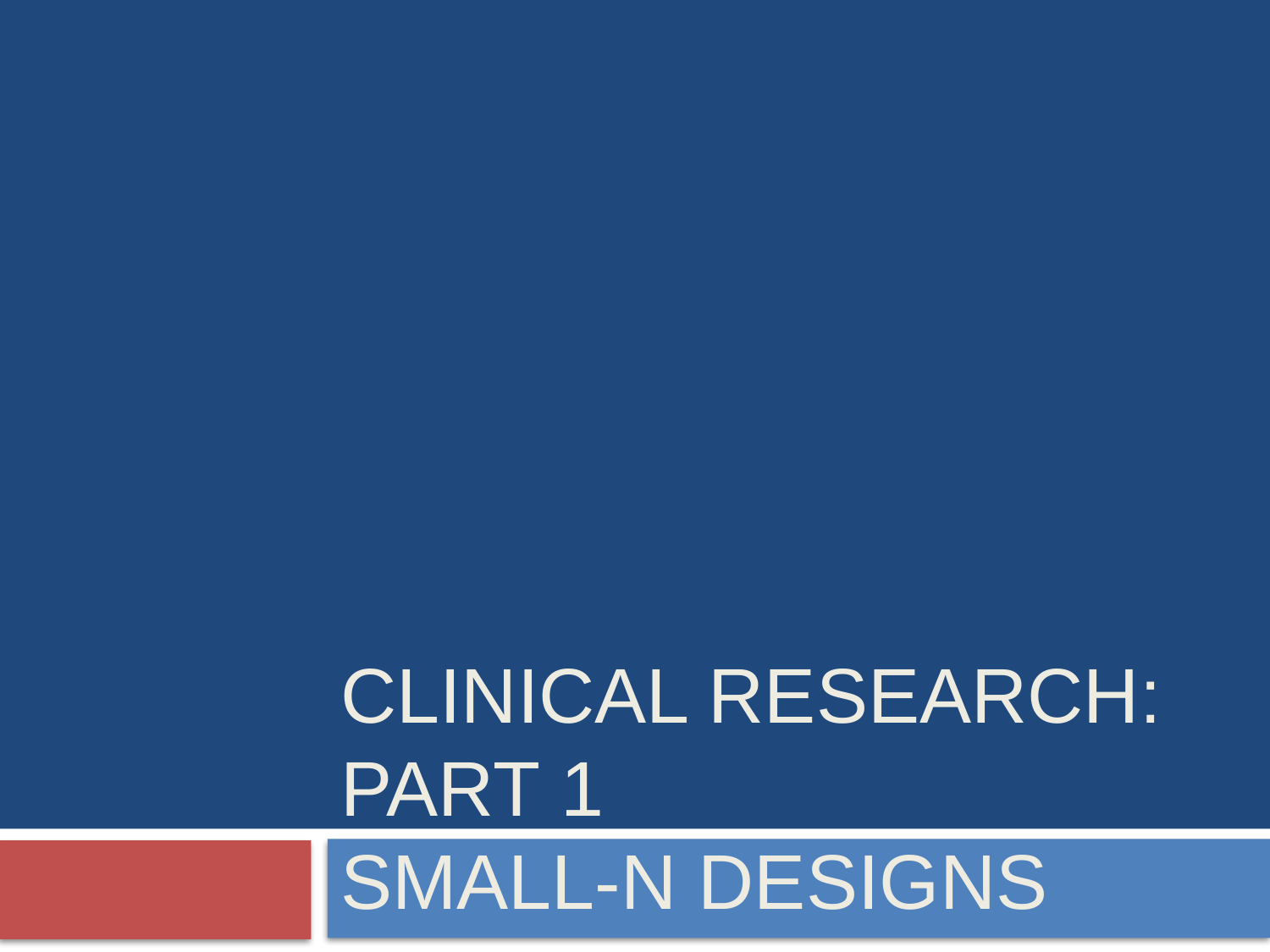

# Clinical Research: Part 1 Small-N Designs